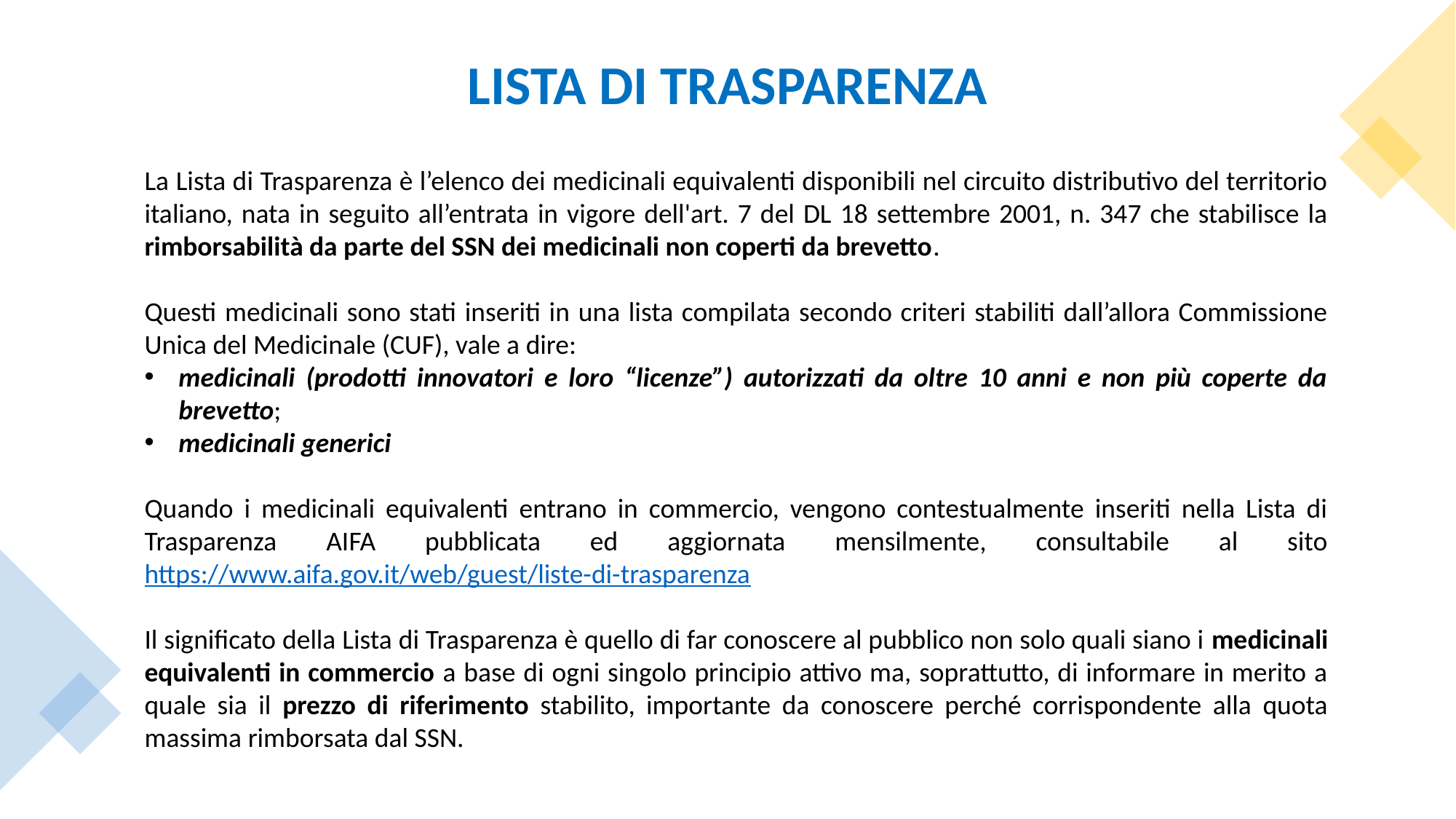

# LISTA DI TRASPARENZA
La Lista di Trasparenza è l’elenco dei medicinali equivalenti disponibili nel circuito distributivo del territorio italiano, nata in seguito all’entrata in vigore dell'art. 7 del DL 18 settembre 2001, n. 347 che stabilisce la rimborsabilità da parte del SSN dei medicinali non coperti da brevetto.

Questi medicinali sono stati inseriti in una lista compilata secondo criteri stabiliti dall’allora Commissione Unica del Medicinale (CUF), vale a dire:
medicinali (prodotti innovatori e loro “licenze”) autorizzati da oltre 10 anni e non più coperte da brevetto;
medicinali generici

Quando i medicinali equivalenti entrano in commercio, vengono contestualmente inseriti nella Lista di Trasparenza AIFA pubblicata ed aggiornata mensilmente, consultabile al sito https://www.aifa.gov.it/web/guest/liste-di-trasparenza

Il significato della Lista di Trasparenza è quello di far conoscere al pubblico non solo quali siano i medicinali equivalenti in commercio a base di ogni singolo principio attivo ma, soprattutto, di informare in merito a quale sia il prezzo di riferimento stabilito, importante da conoscere perché corrispondente alla quota massima rimborsata dal SSN.